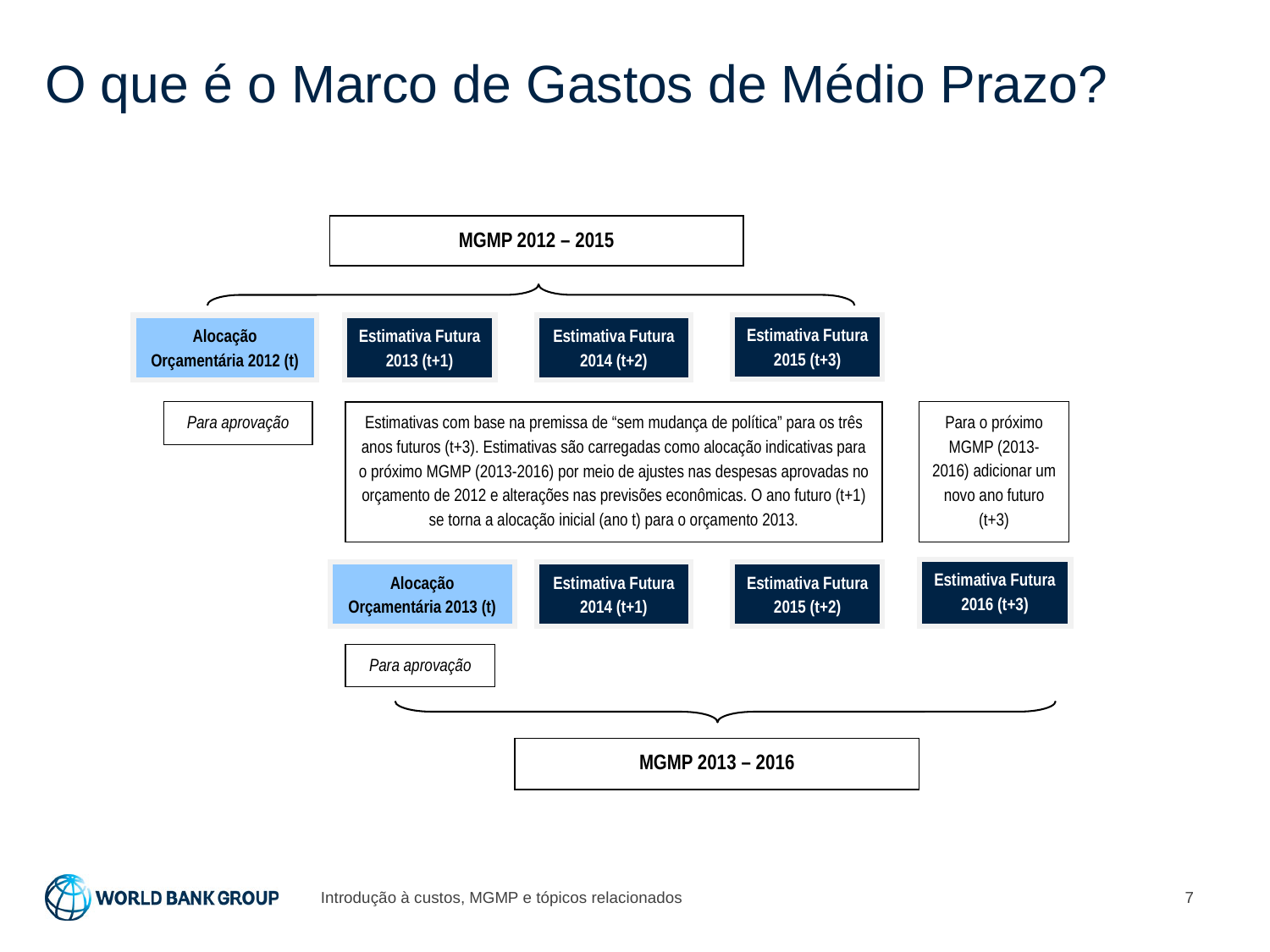

# O que é o Marco de Gastos de Médio Prazo?
MGMP 2012 – 2015
Estimativa Futura 2015 (t+3)
Estimativa Futura 2014 (t+2)
Alocação Orçamentária 2012 (t)
Estimativa Futura 2013 (t+1)

Para aprovação
Para o próximo MGMP (2013-2016) adicionar um novo ano futuro (t+3)
Estimativas com base na premissa de “sem mudança de política” para os três anos futuros (t+3). Estimativas são carregadas como alocação indicativas para o próximo MGMP (2013-2016) por meio de ajustes nas despesas aprovadas no orçamento de 2012 e alterações nas previsões econômicas. O ano futuro (t+1) se torna a alocação inicial (ano t) para o orçamento 2013.
Estimativa Futura 2016 (t+3)
Alocação Orçamentária 2013 (t)
Estimativa Futura 2014 (t+1)
Estimativa Futura 2015 (t+2)
Para aprovação
MGMP 2013 – 2016
Introdução à custos, MGMP e tópicos relacionados
7